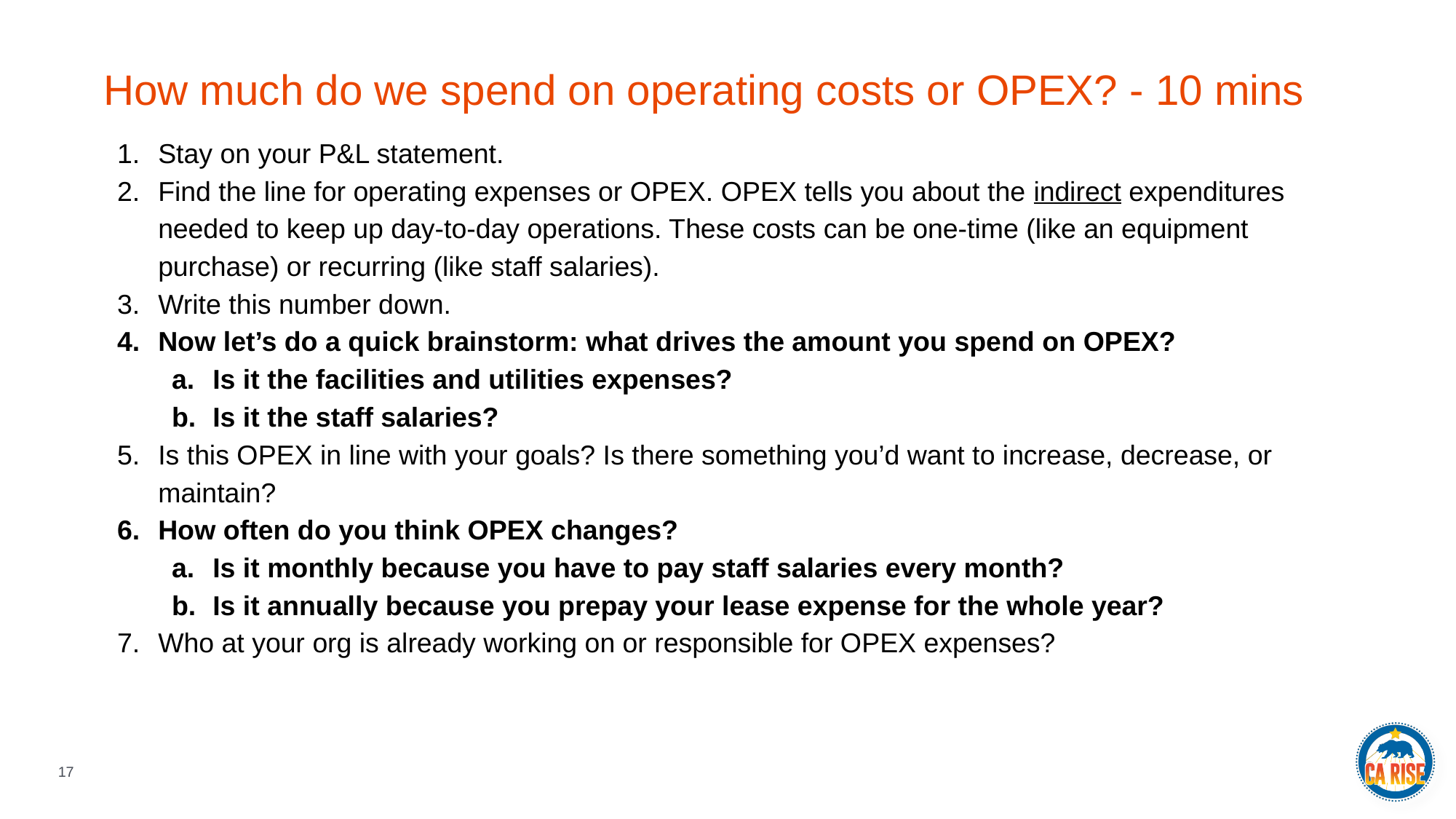

How much do we spend on operating costs or OPEX? - 10 mins
Stay on your P&L statement.
Find the line for operating expenses or OPEX. OPEX tells you about the indirect expenditures needed to keep up day-to-day operations. These costs can be one-time (like an equipment purchase) or recurring (like staff salaries).
Write this number down.
Now let’s do a quick brainstorm: what drives the amount you spend on OPEX?
Is it the facilities and utilities expenses?
Is it the staff salaries?
Is this OPEX in line with your goals? Is there something you’d want to increase, decrease, or maintain?
How often do you think OPEX changes?
Is it monthly because you have to pay staff salaries every month?
Is it annually because you prepay your lease expense for the whole year?
Who at your org is already working on or responsible for OPEX expenses?